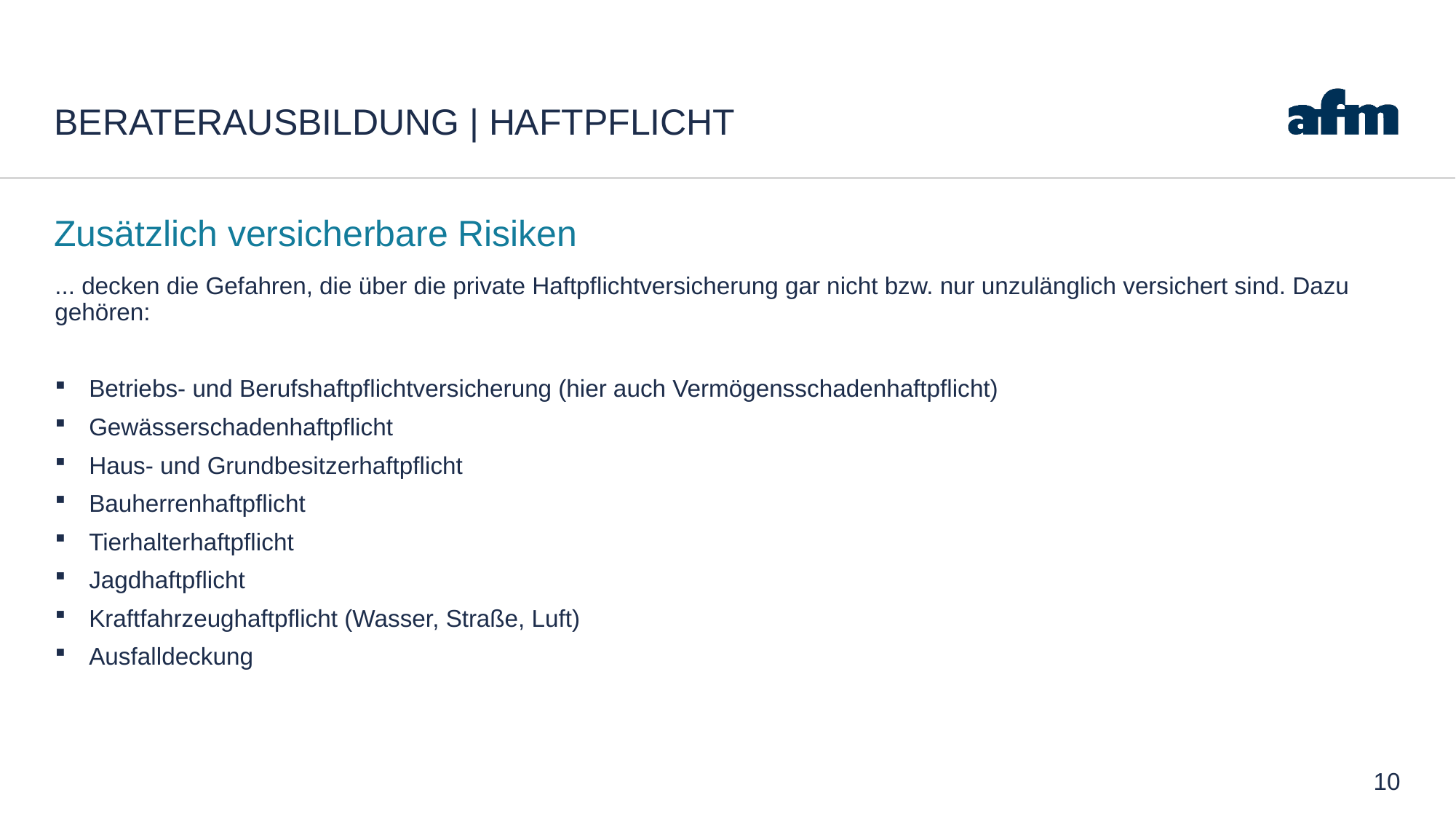

# Beraterausbildung | Haftpflicht
Zusätzlich versicherbare Risiken
... decken die Gefahren, die über die private Haftpflichtversicherung gar nicht bzw. nur unzulänglich versichert sind. Dazu gehören:

Betriebs- und Berufshaftpflichtversicherung (hier auch Vermögensschadenhaftpflicht)
Gewässerschadenhaftpflicht
Haus- und Grundbesitzerhaftpflicht
Bauherrenhaftpflicht
Tierhalterhaftpflicht
Jagdhaftpflicht
Kraftfahrzeughaftpflicht (Wasser, Straße, Luft)
Ausfalldeckung

10